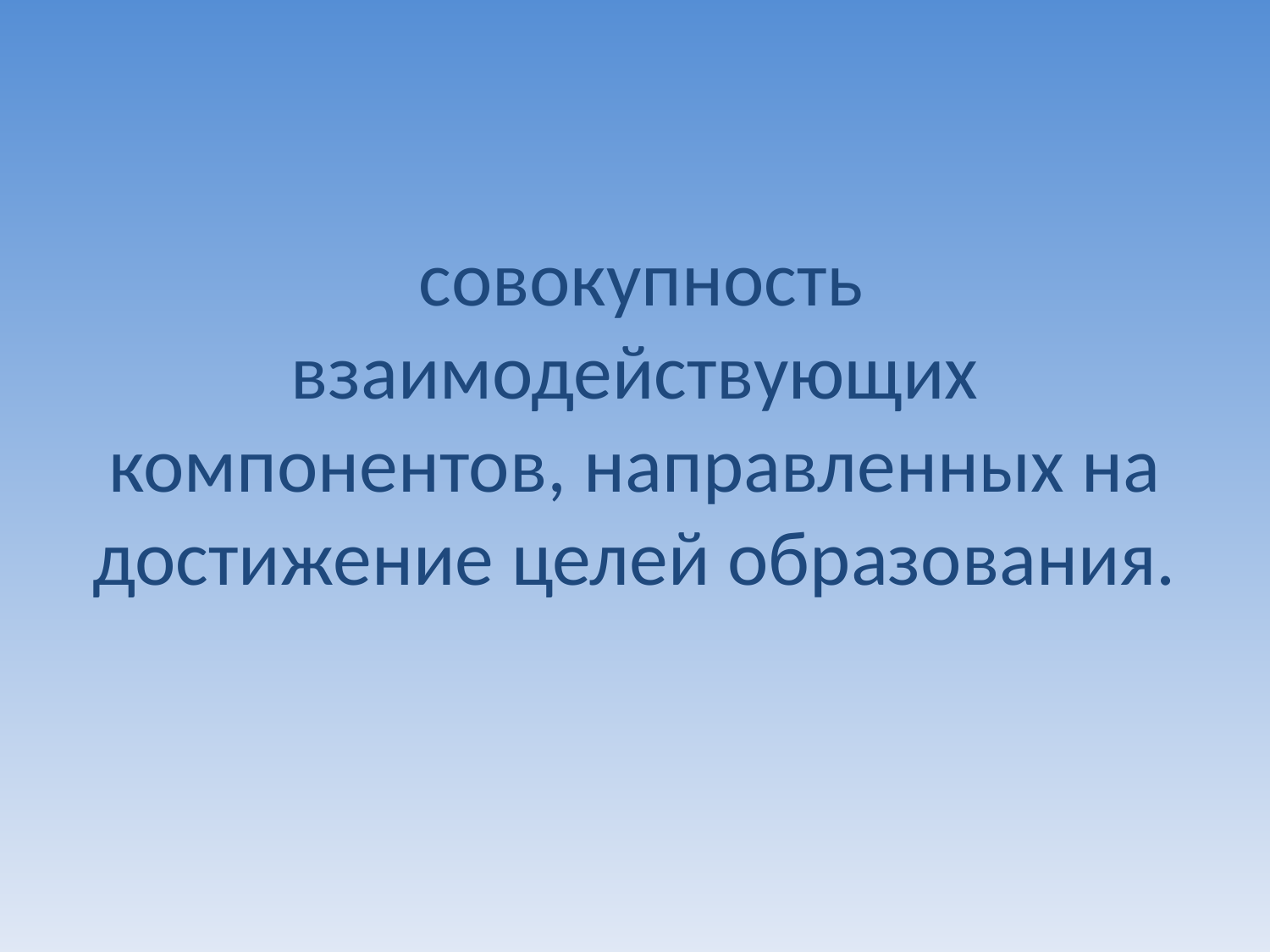

совокупность взаимодействующих компонентов, направленных на достижение целей образования.